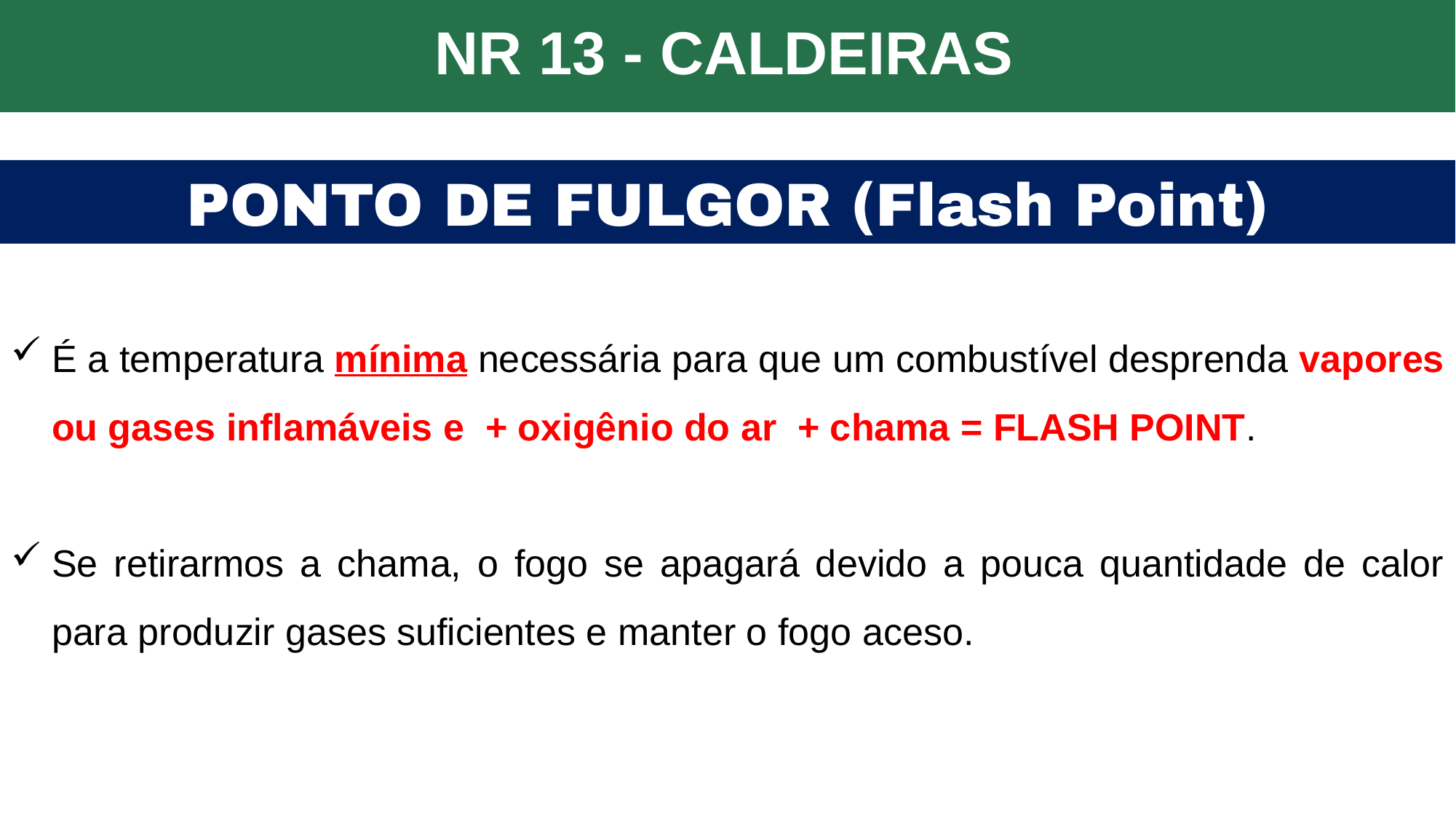

NR 13 - CALDEIRAS
PONTO DE FULGOR (Flash Point)
É a temperatura mínima necessária para que um combustível desprenda vapores ou gases inflamáveis e  + oxigênio do ar  + chama = FLASH POINT.

Se retirarmos a chama, o fogo se apagará devido a pouca quantidade de calor para produzir gases suficientes e manter o fogo aceso.